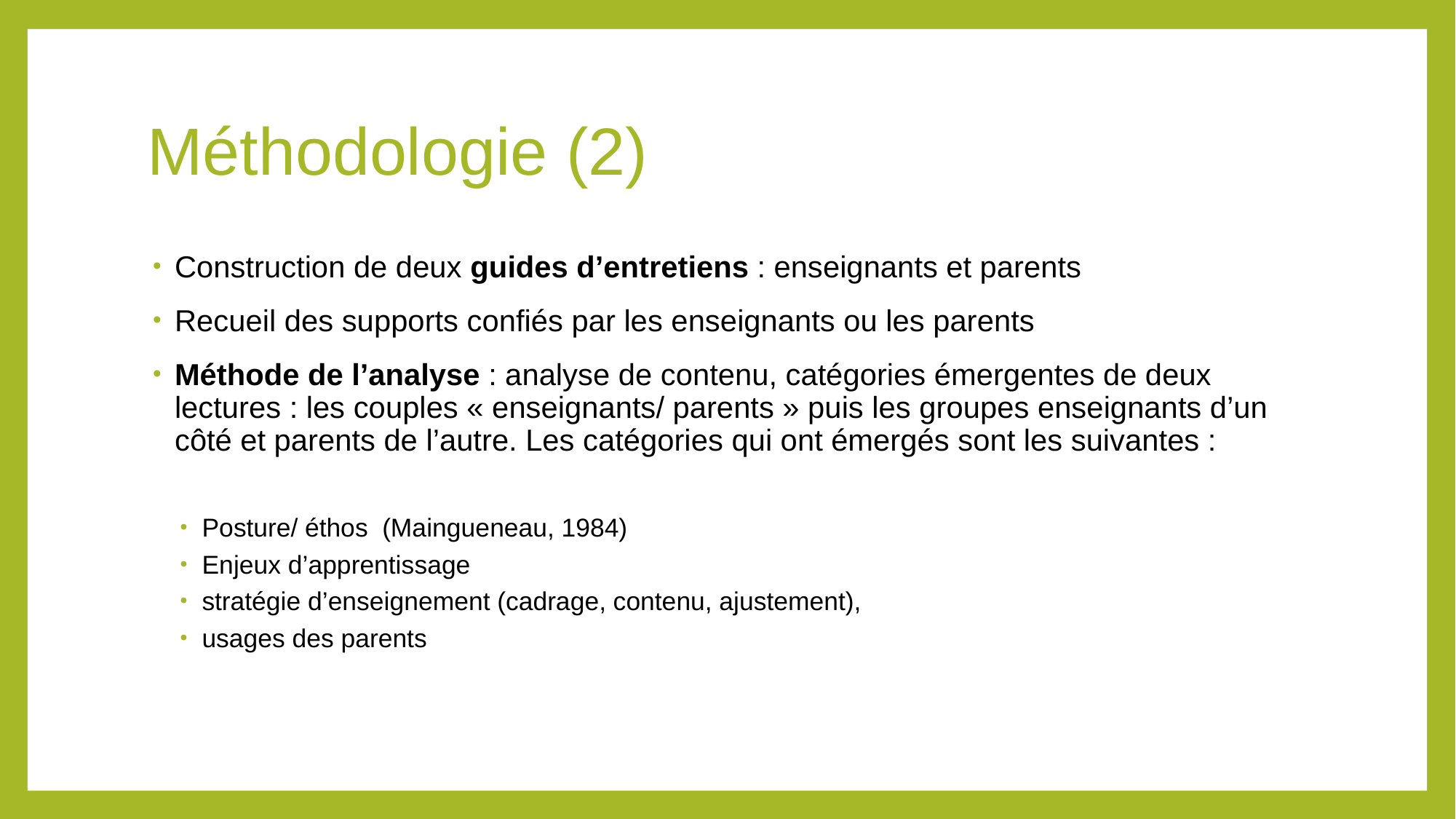

# Méthodologie (2)
Construction de deux guides d’entretiens : enseignants et parents
Recueil des supports confiés par les enseignants ou les parents
Méthode de l’analyse : analyse de contenu, catégories émergentes de deux lectures : les couples « enseignants/ parents » puis les groupes enseignants d’un côté et parents de l’autre. Les catégories qui ont émergés sont les suivantes :

Posture/ éthos  (Maingueneau, 1984)
Enjeux d’apprentissage
stratégie d’enseignement (cadrage, contenu, ajustement),
usages des parents